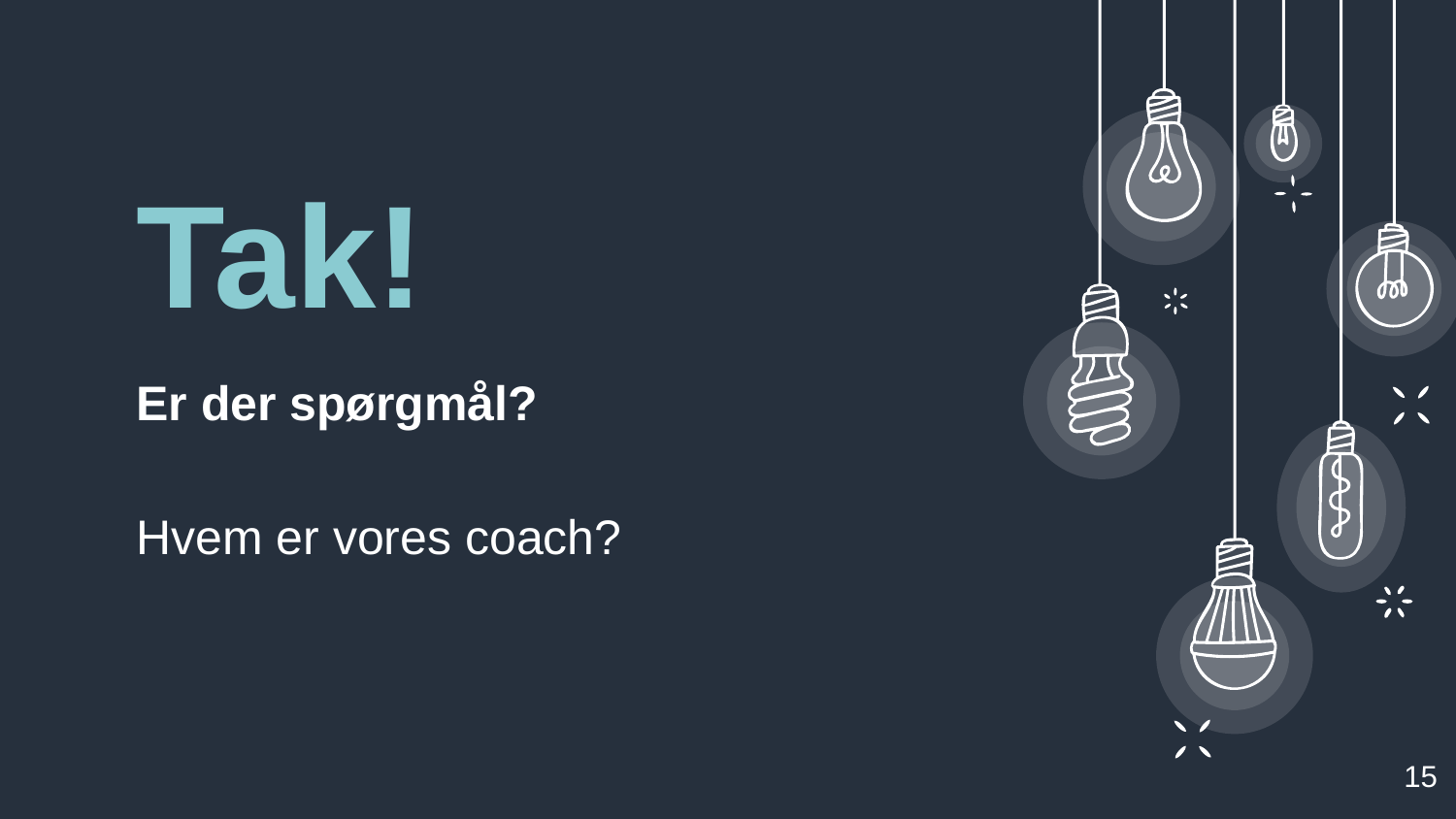

Tak!
Er der spørgmål?
Hvem er vores coach?
15